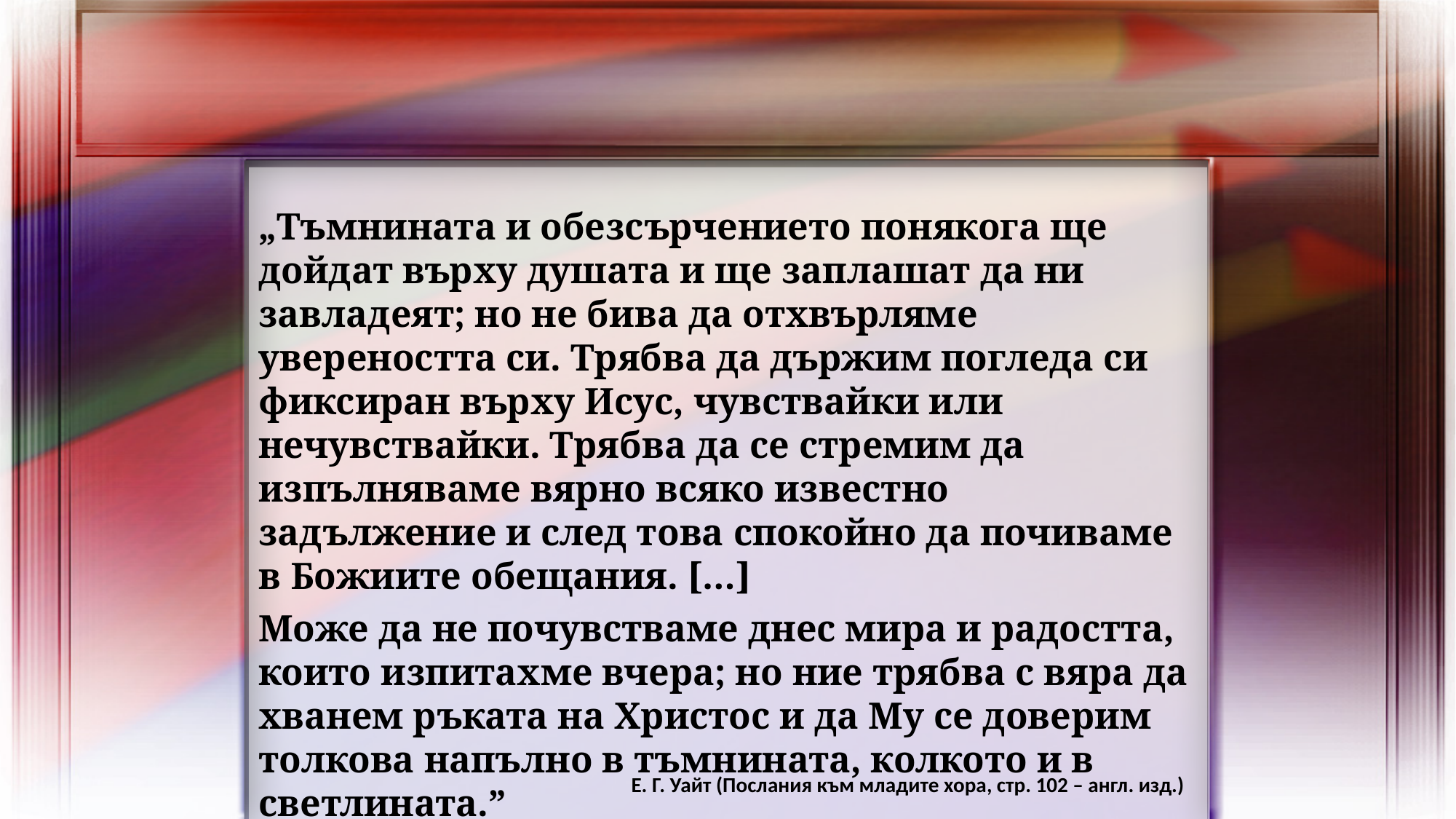

„Тъмнината и обезсърчението понякога ще дойдат върху душата и ще заплашат да ни завладеят; но не бива да отхвърляме увереността си. Трябва да държим погледа си фиксиран върху Исус, чувствайки или нечувствайки. Трябва да се стремим да изпълняваме вярно всяко известно задължение и след това спокойно да почиваме в Божиите обещания. […]
Може да не почувстваме днес мира и радостта, които изпитахме вчера; но ние трябва с вяра да хванем ръката на Христос и да Му се доверим толкова напълно в тъмнината, колкото и в светлината.”
Е. Г. Уайт (Послания към младите хора, стр. 102 – англ. изд.)